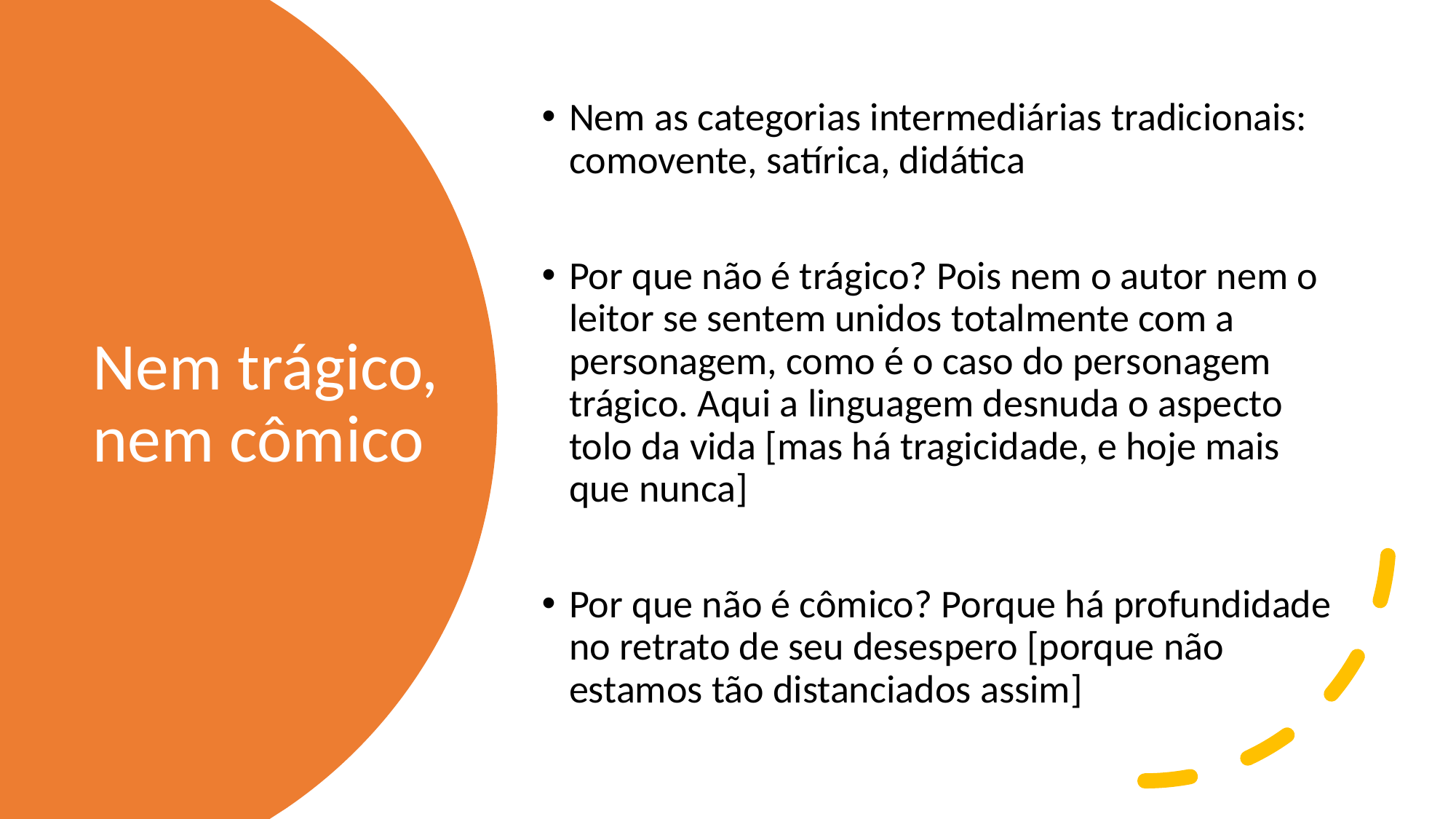

Nem as categorias intermediárias tradicionais: comovente, satírica, didática

Por que não é trágico? Pois nem o autor nem o leitor se sentem unidos totalmente com a personagem, como é o caso do personagem trágico. Aqui a linguagem desnuda o aspecto tolo da vida [mas há tragicidade, e hoje mais que nunca]

Por que não é cômico? Porque há profundidade no retrato de seu desespero [porque não estamos tão distanciados assim]
# Nem trágico, nem cômico